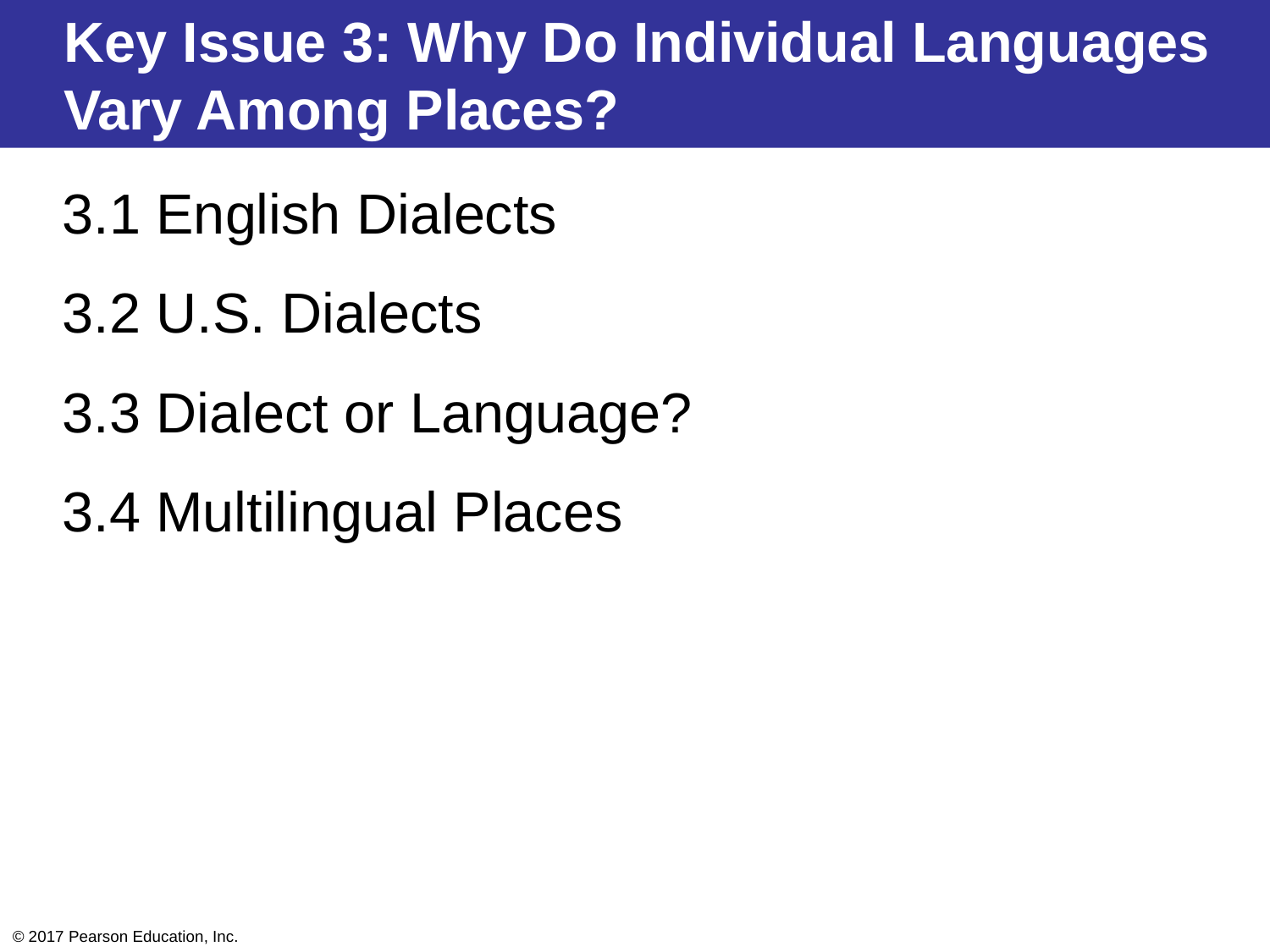

Key Issue 3: Why Do Individual Languages Vary Among Places?
3.1 English Dialects
3.2 U.S. Dialects
3.3 Dialect or Language?
3.4 Multilingual Places